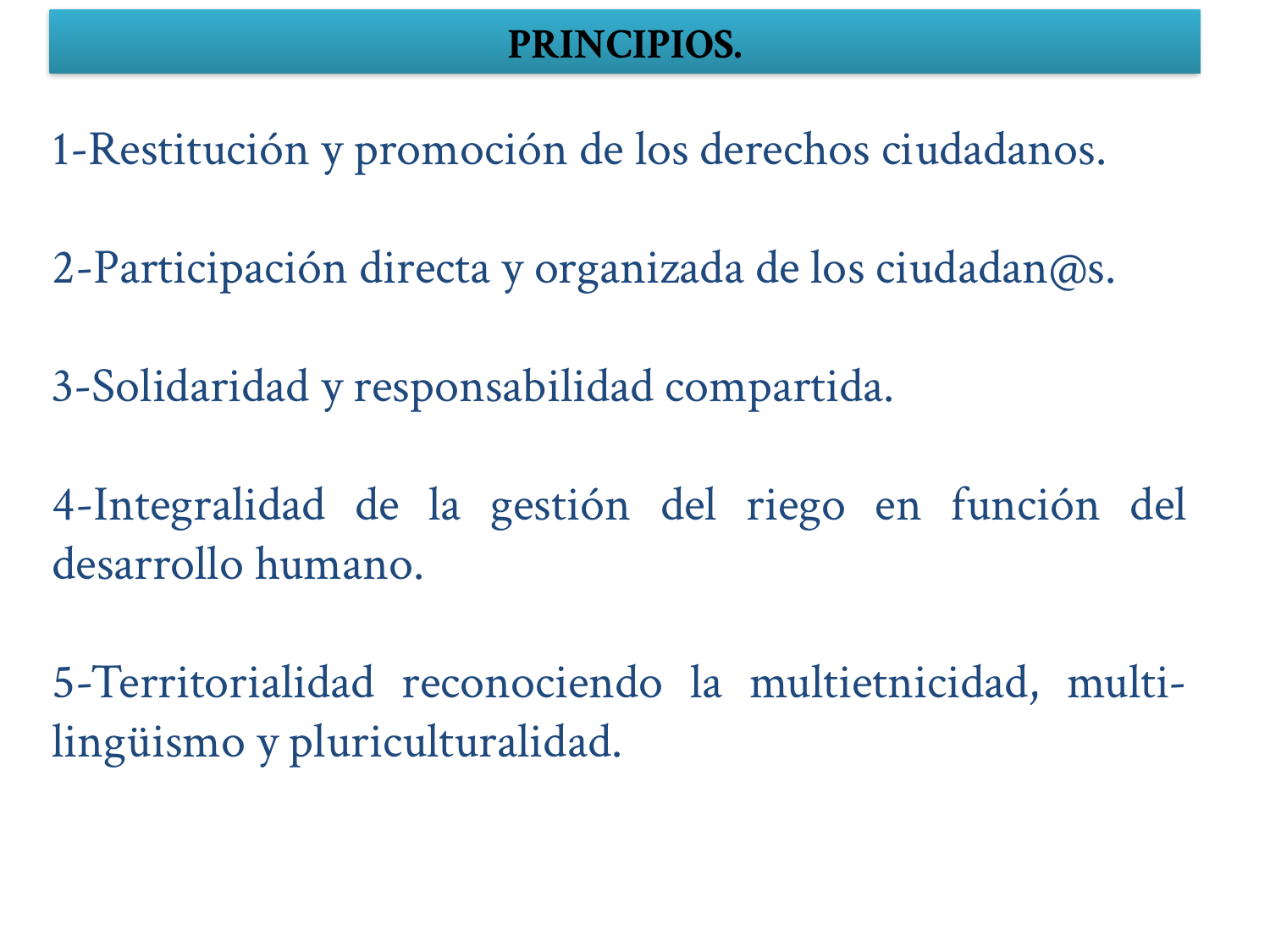

PRINCIPIOS.
1-Restitución y promoción de los derechos ciudadanos.

2-Participación directa y organizada de los ciudadan@s.

3-Solidaridad y responsabilidad compartida.

4-Integralidad de la gestión del riego en función del desarrollo humano.

5-Territorialidad reconociendo la multietnicidad, multi-lingüismo y pluriculturalidad.